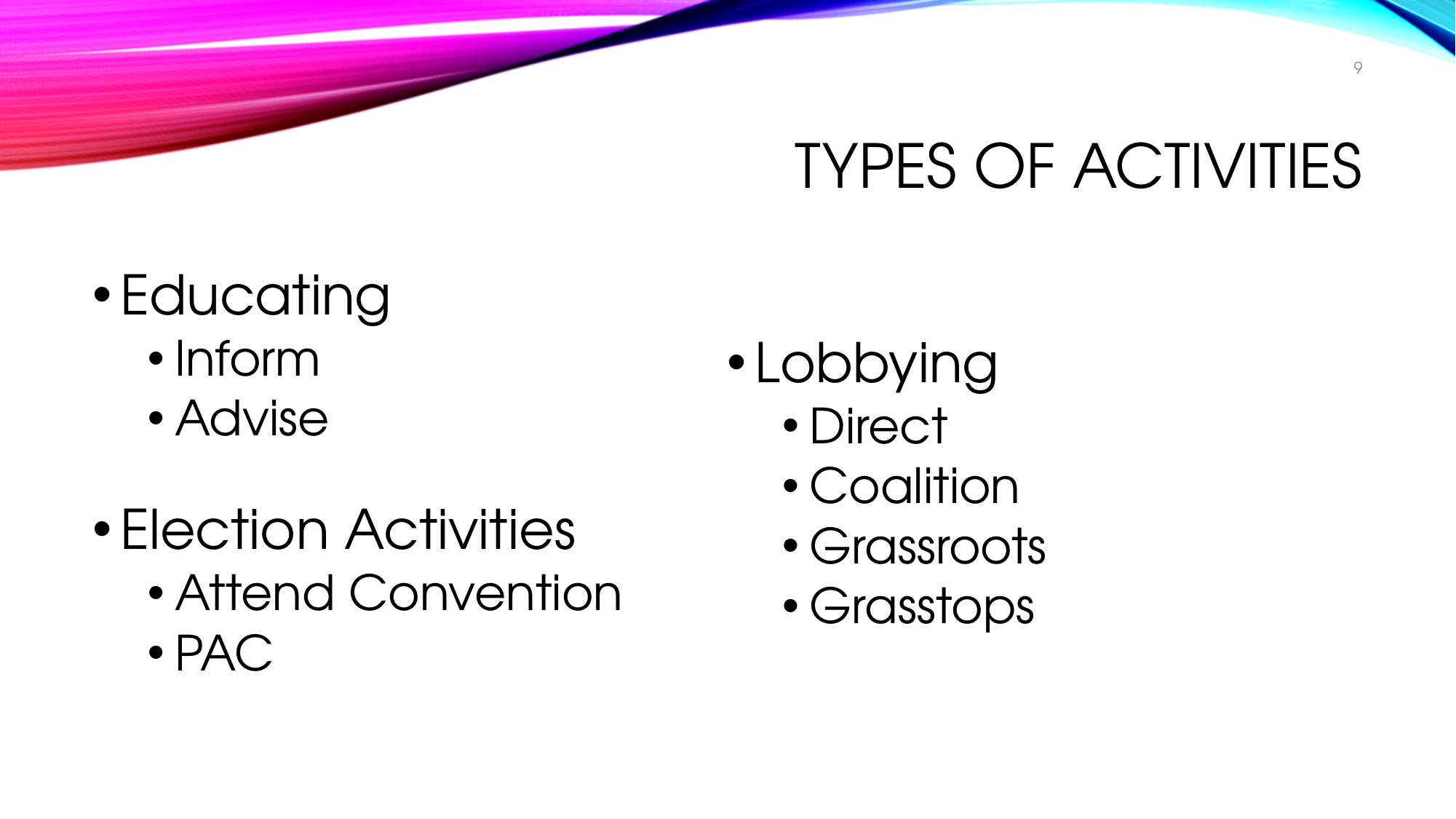

9
# Types of Activities
Educating
Inform
Advise

Election Activities
Attend Convention
PAC

Lobbying
Direct
Coalition
Grassroots
Grasstops